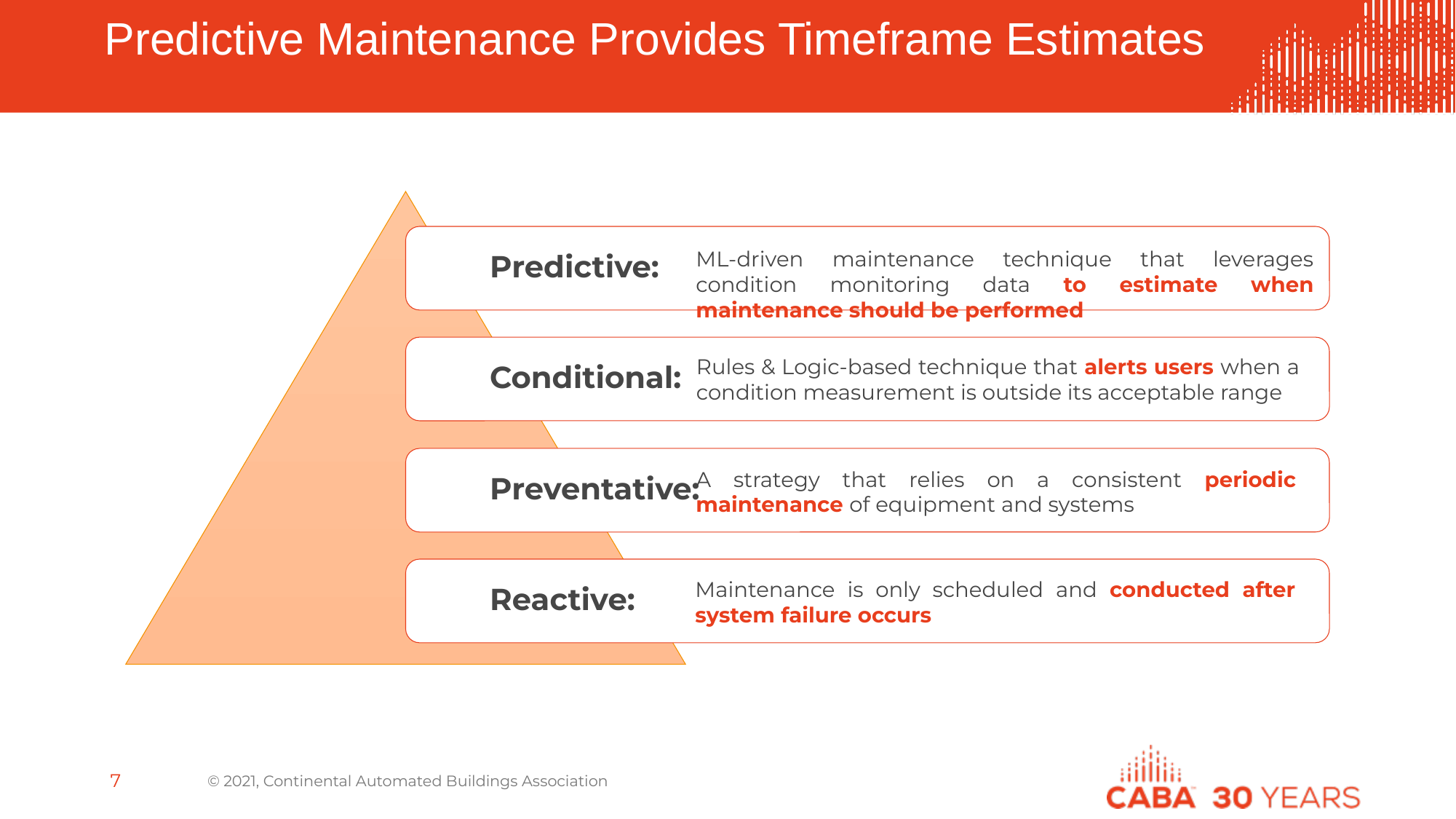

# Predictive Maintenance Provides Timeframe Estimates

Predictive:

Conditional:

Preventative:

Reactive:
ML-driven maintenance technique that leverages condition monitoring data to estimate when maintenance should be performed
Rules & Logic-based technique that alerts users when a condition measurement is outside its acceptable range
A strategy that relies on a consistent periodic maintenance of equipment and systems
Maintenance is only scheduled and conducted after system failure occurs
© 2021, Continental Automated Buildings Association
7